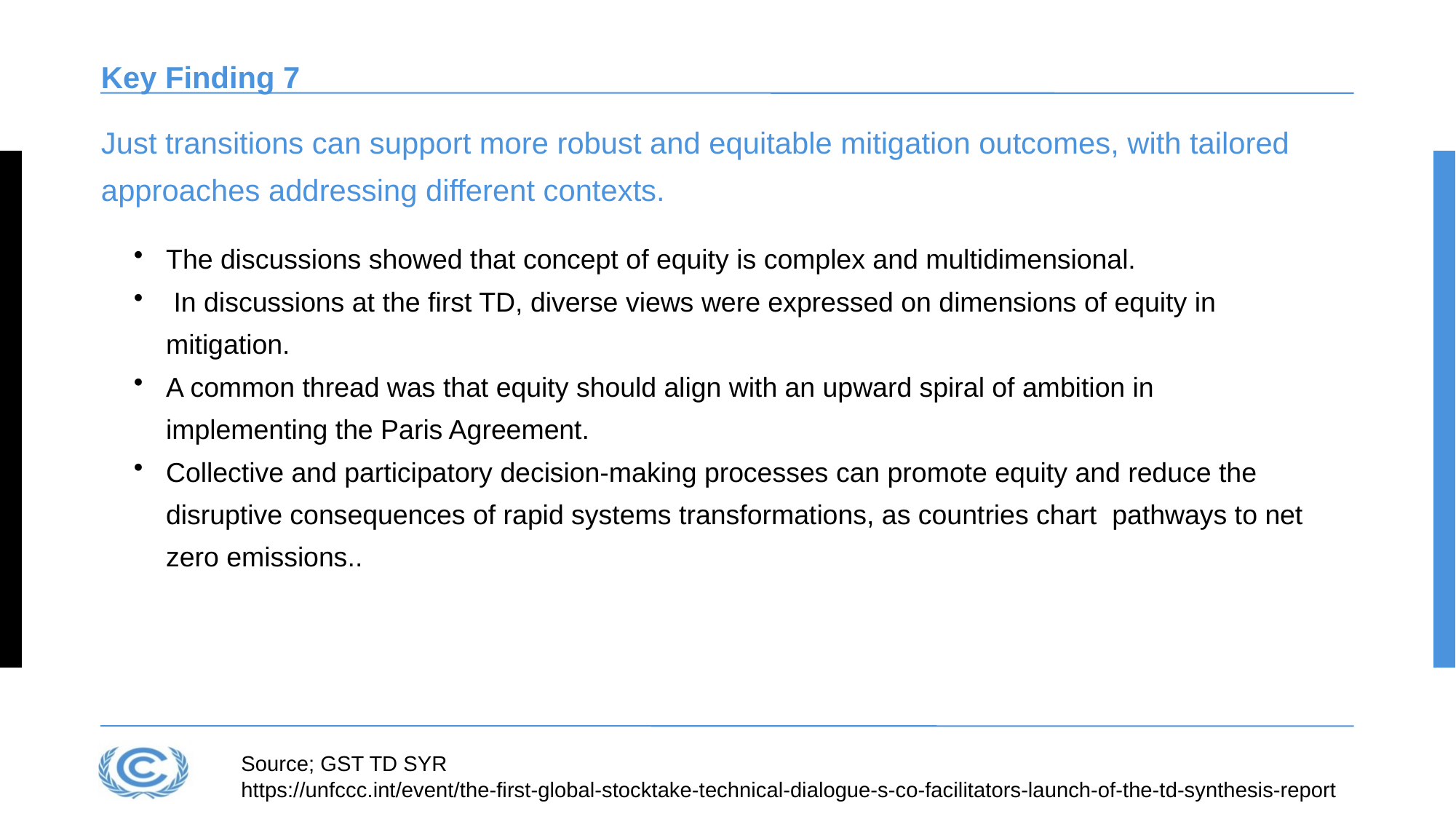

Key Finding 7
Just transitions can support more robust and equitable mitigation outcomes, with tailored approaches addressing different contexts.
The discussions showed that concept of equity is complex and multidimensional.
 In discussions at the first TD, diverse views were expressed on dimensions of equity in mitigation.
A common thread was that equity should align with an upward spiral of ambition in implementing the Paris Agreement.
Collective and participatory decision-making processes can promote equity and reduce the disruptive consequences of rapid systems transformations, as countries chart  pathways to net zero emissions..

Source; GST TD SYR
https://unfccc.int/event/the-first-global-stocktake-technical-dialogue-s-co-facilitators-launch-of-the-td-synthesis-report